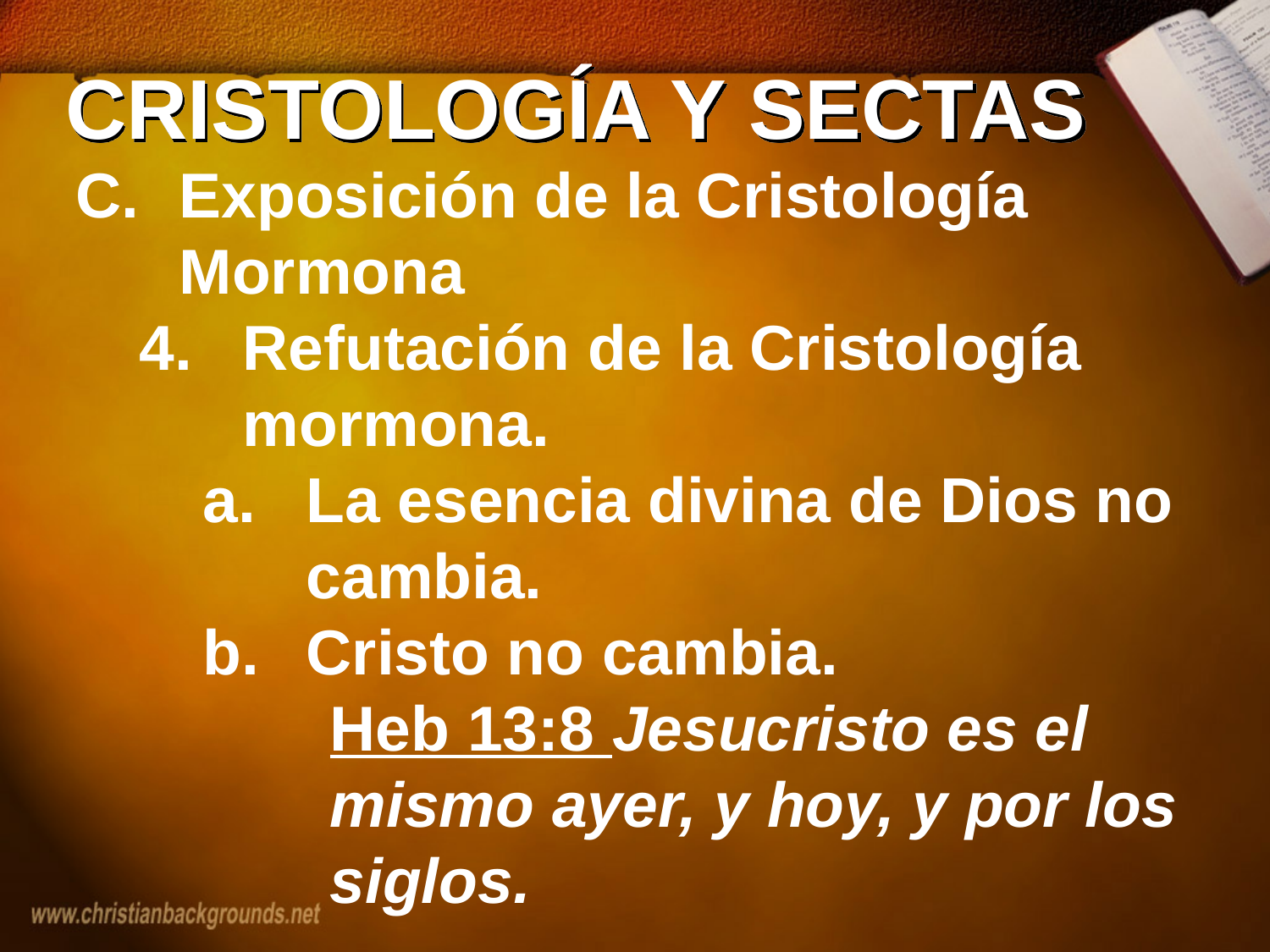

# CRISTOLOGÍA Y SECTAS
Exposición de la Cristología Mormona
Refutación de la Cristología mormona.
La esencia divina de Dios no cambia.
Cristo no cambia.
Heb 13:8 Jesucristo es el mismo ayer, y hoy, y por los siglos.